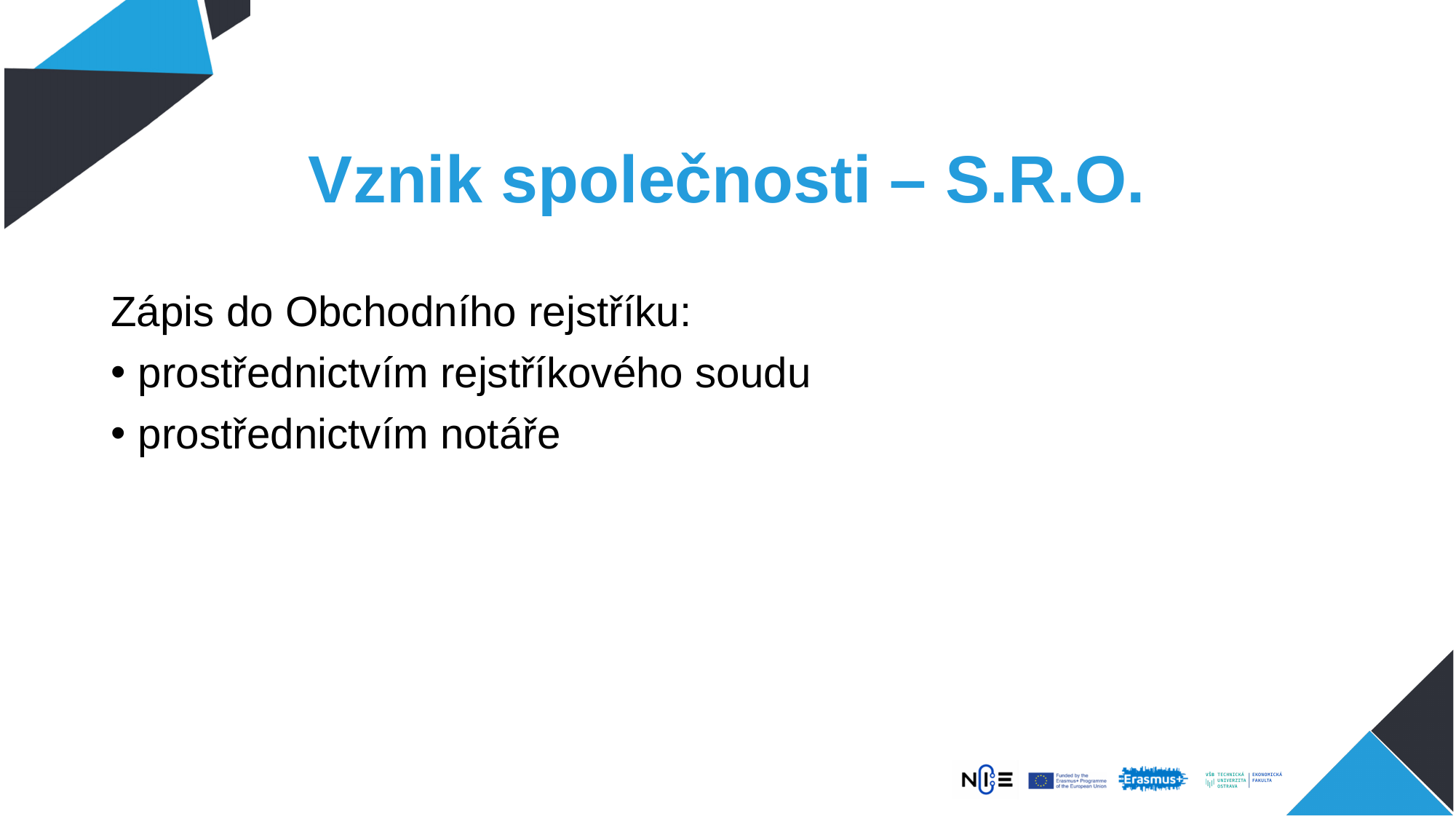

# Vznik společnosti – S.R.O.
Zápis do Obchodního rejstříku:
prostřednictvím rejstříkového soudu
prostřednictvím notáře